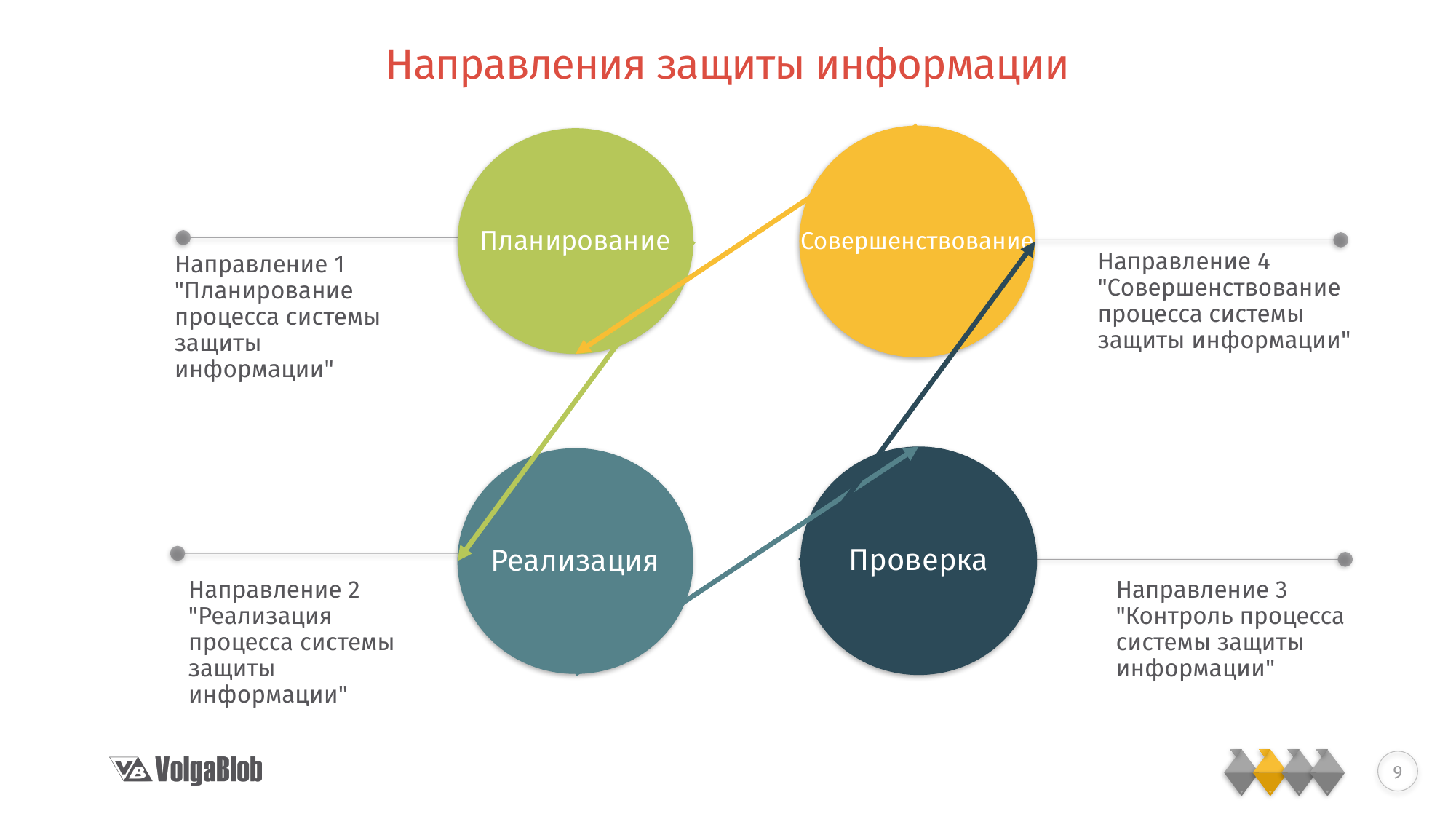

# Направления защиты информации
Совершенствование
Планирование

Направление 1 "Планирование процесса системы защиты информации"

Направление 4 "Совершенствование процесса системы защиты информации"
Проверка
Реализация

Направление 3 "Контроль процесса системы защиты информации"
Направление 2 "Реализация процесса системы защиты информации"